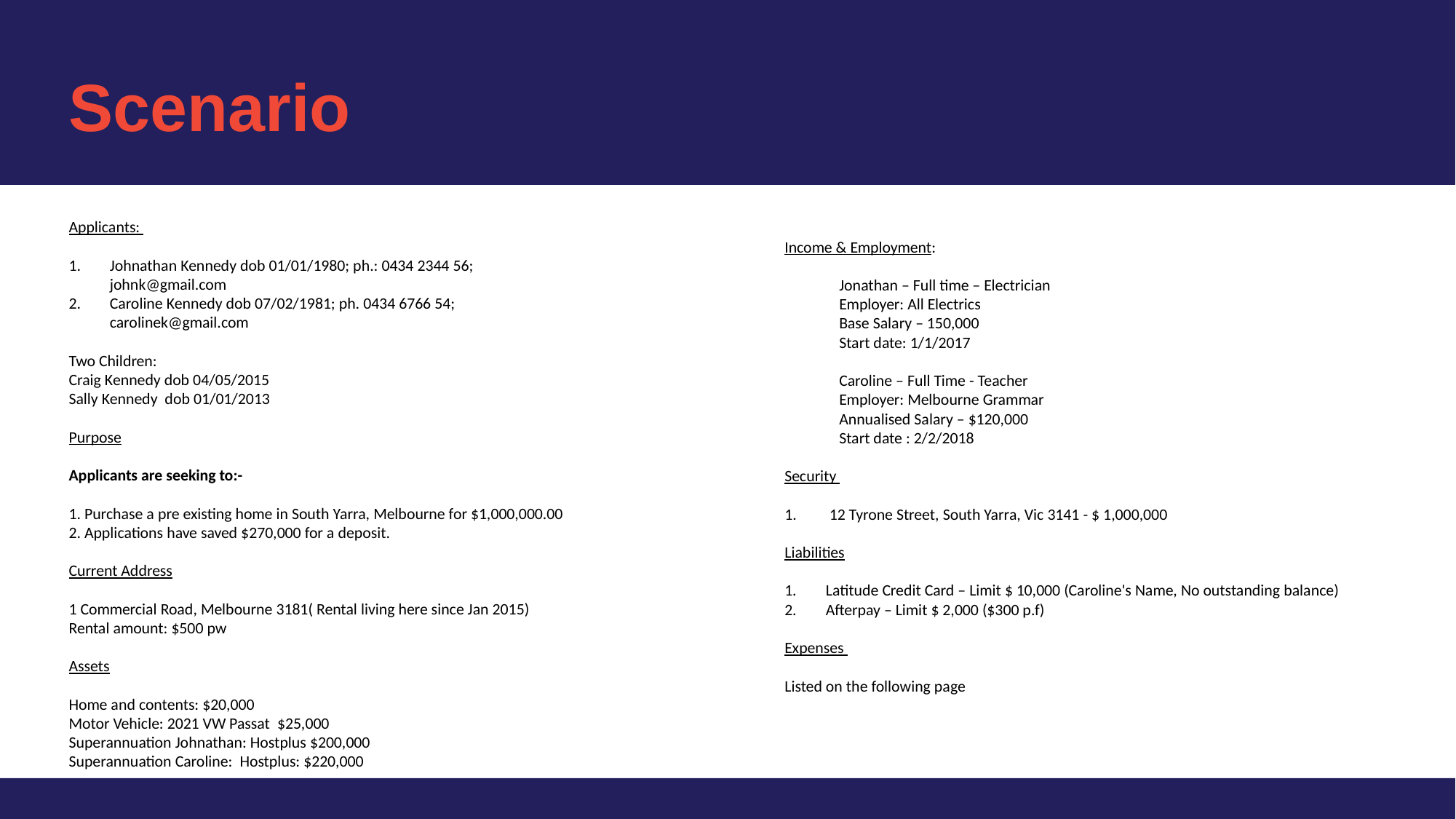

Scenario
Applicants:

Johnathan Kennedy dob 01/01/1980; ph.: 0434 2344 56; johnk@gmail.com
Caroline Kennedy dob 07/02/1981; ph. 0434 6766 54; carolinek@gmail.com

Two Children:
Craig Kennedy dob 04/05/2015
Sally Kennedy  dob 01/01/2013

Purpose

Applicants are seeking to:-
1. Purchase a pre existing home in South Yarra, Melbourne for $1,000,000.00
2. Applications have saved $270,000 for a deposit.

Current Address

1 Commercial Road, Melbourne 3181( Rental living here since Jan 2015)
Rental amount: $500 pw

Assets

Home and contents: $20,000
Motor Vehicle: 2021 VW Passat  $25,000
Superannuation Johnathan: Hostplus $200,000
Superannuation Caroline:  Hostplus: $220,000
Income & Employment:

Jonathan – Full time – Electrician
Employer: All Electrics
Base Salary – 150,000
Start date: 1/1/2017

Caroline – Full Time - Teacher
Employer: Melbourne Grammar
Annualised Salary – $120,000
Start date : 2/2/2018

Security

 12 Tyrone Street, South Yarra, Vic 3141 - $ 1,000,000

Liabilities

1.        Latitude Credit Card – Limit $ 10,000 (Caroline's Name, No outstanding balance)
2.        Afterpay – Limit $ 2,000 ($300 p.f)

Expenses

Listed on the following page